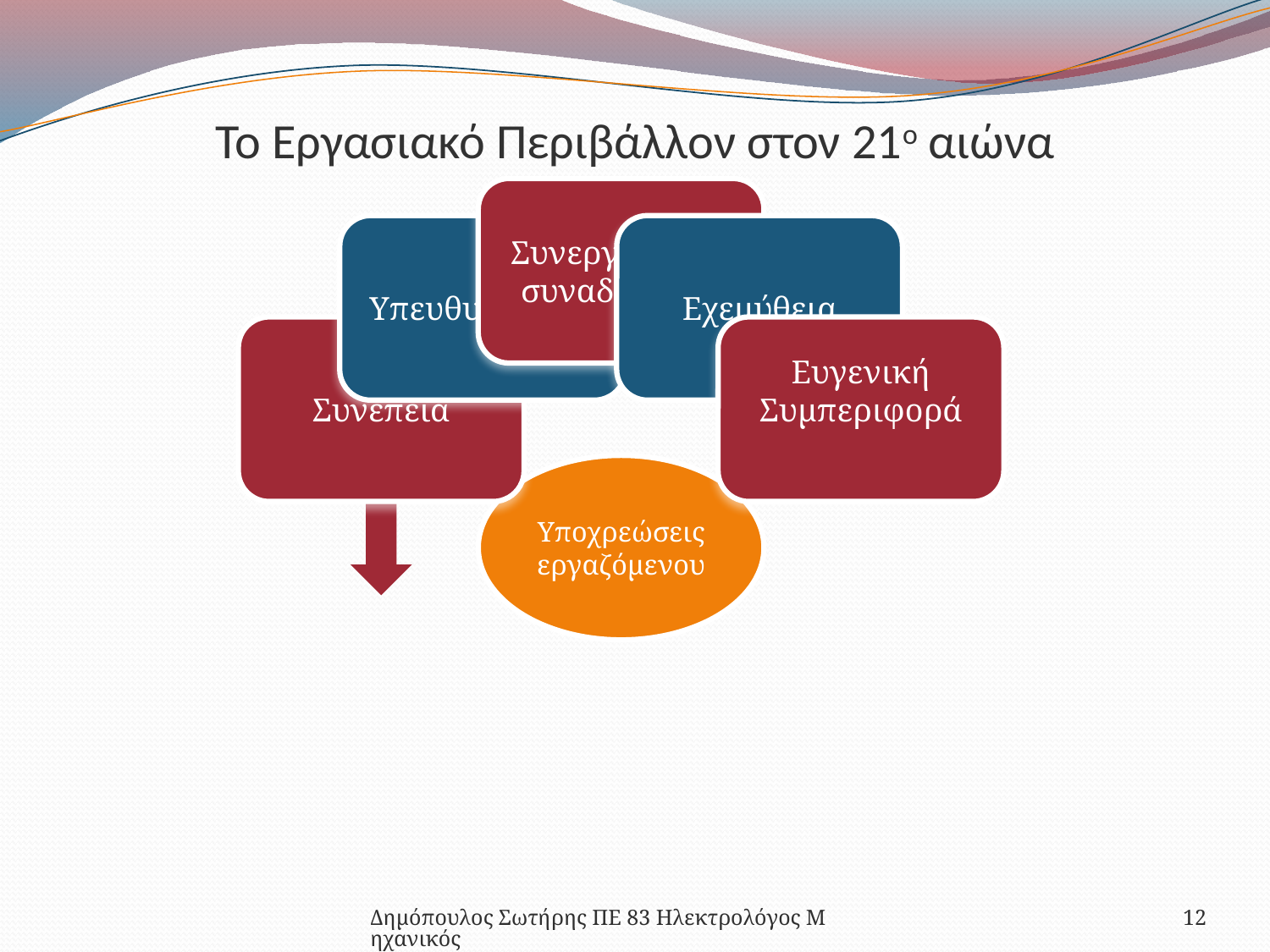

# Το Εργασιακό Περιβάλλον στον 21ο αιώνα
Υποχρεώσεις εργαζόμενου
Συνέπεια
Υπευθυνότητα
Συνεργασία με συναδέλφους
Εχεμύθεια
Ευγενική Συμπεριφορά
Δημόπουλος Σωτήρης ΠΕ 83 Ηλεκτρολόγος Μηχανικός
12